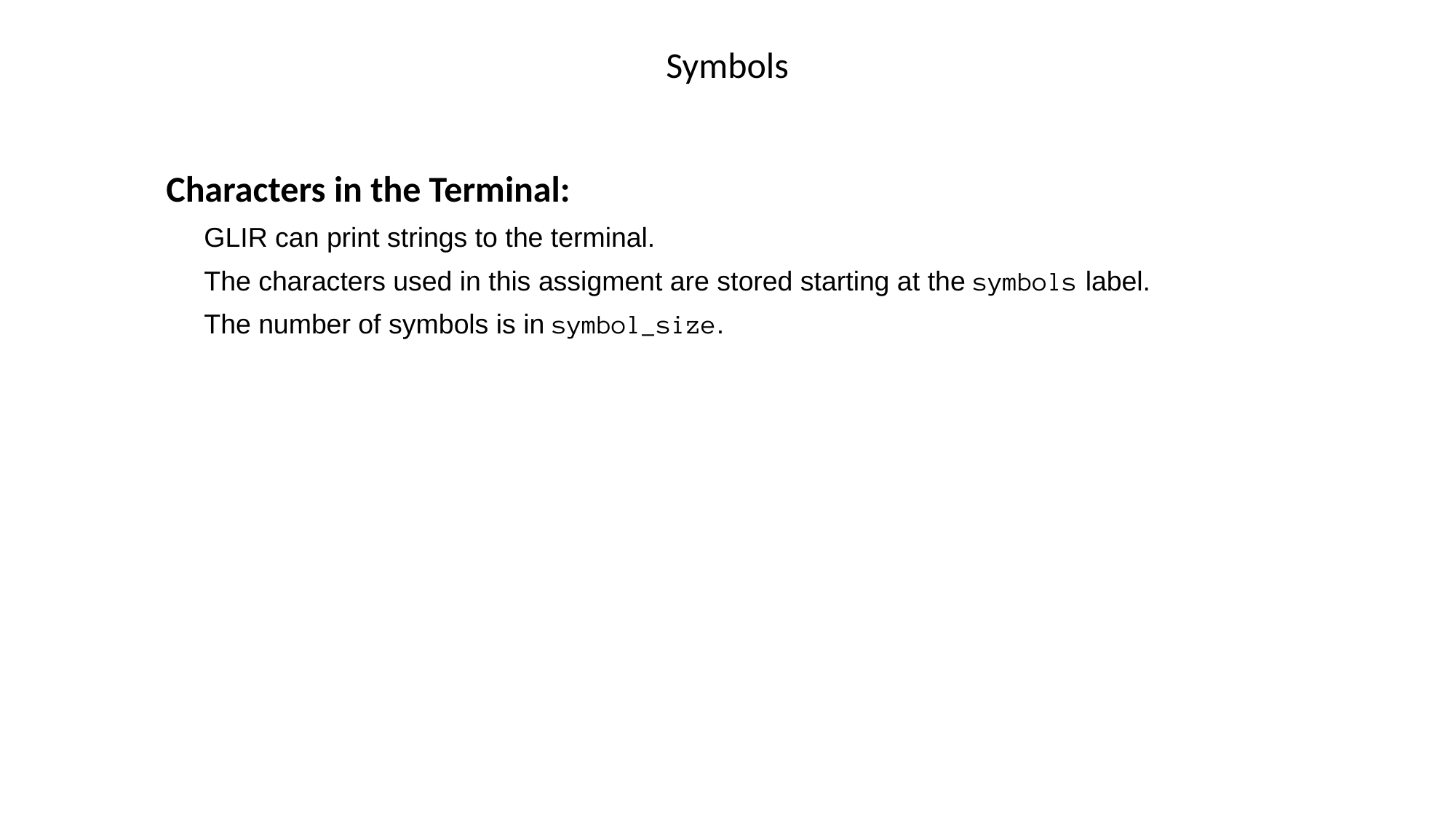

# Symbols
Characters in the Terminal:
GLIR can print strings to the terminal.
The characters used in this assigment are stored starting at the symbols label.
The number of symbols is in symbol_size.